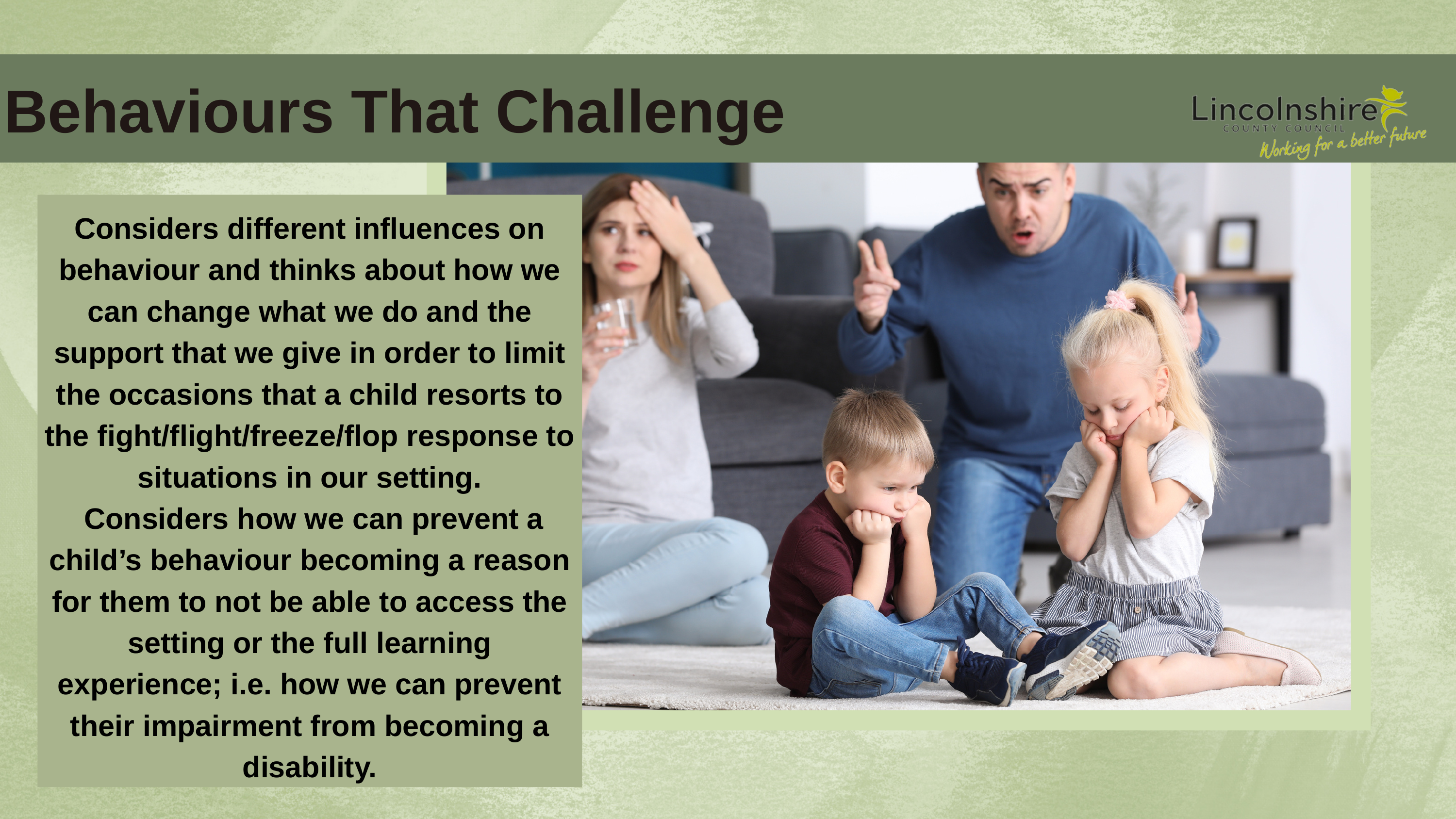

Behaviours That Challenge

Considers different influences on behaviour and thinks about how we can change what we do and the support that we give in order to limit the occasions that a child resorts to the fight/flight/freeze/flop response to situations in our setting.
 Considers how we can prevent a child’s behaviour becoming a reason for them to not be able to access the setting or the full learning experience; i.e. how we can prevent their impairment from becoming a disability.